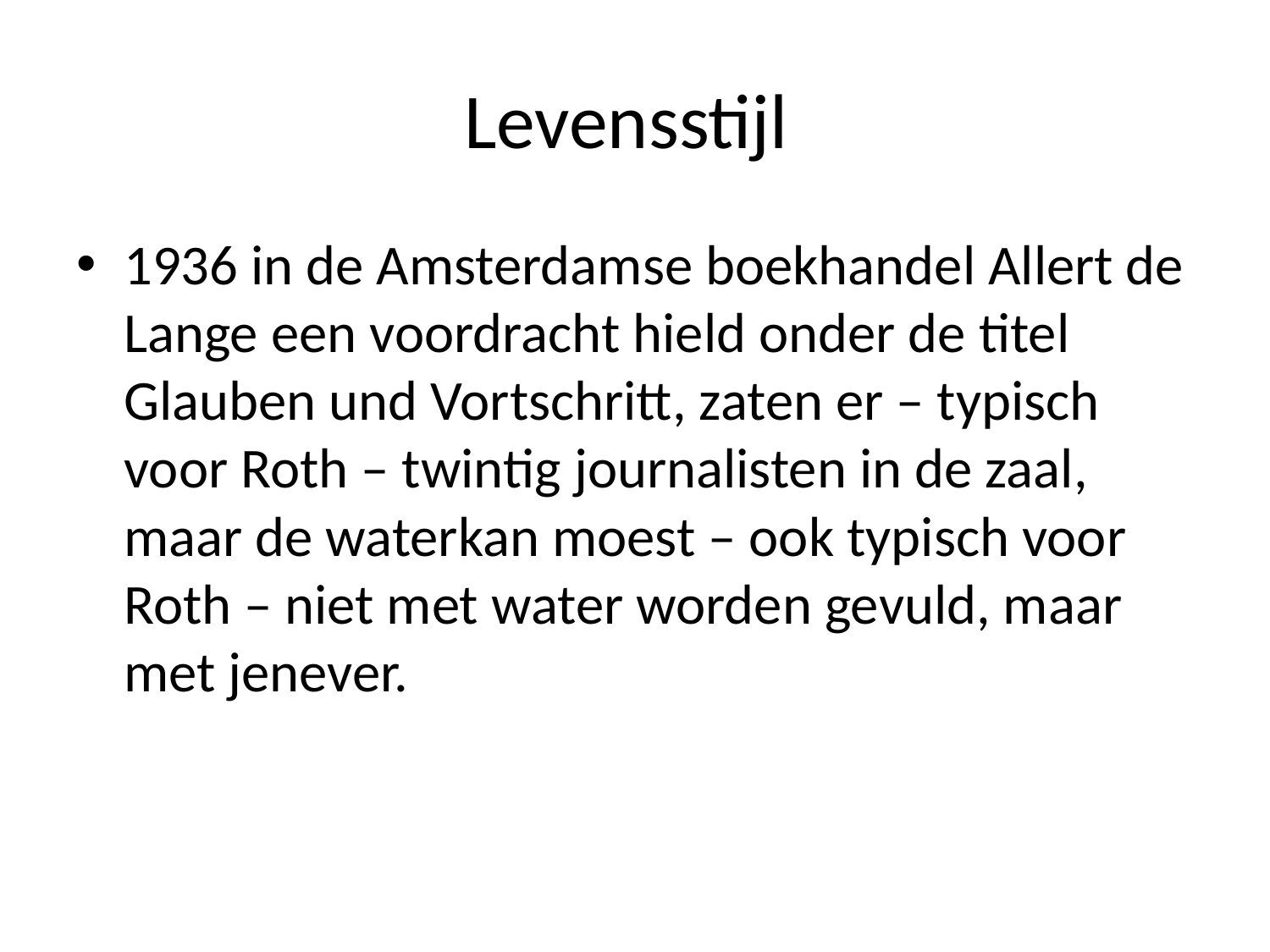

# Levensstijl
1936 in de Amsterdamse boekhandel Allert de Lange een voordracht hield onder de titel Glauben und Vortschritt, zaten er – typisch voor Roth – twintig journalisten in de zaal, maar de waterkan moest – ook typisch voor Roth – niet met water worden gevuld, maar met jenever.